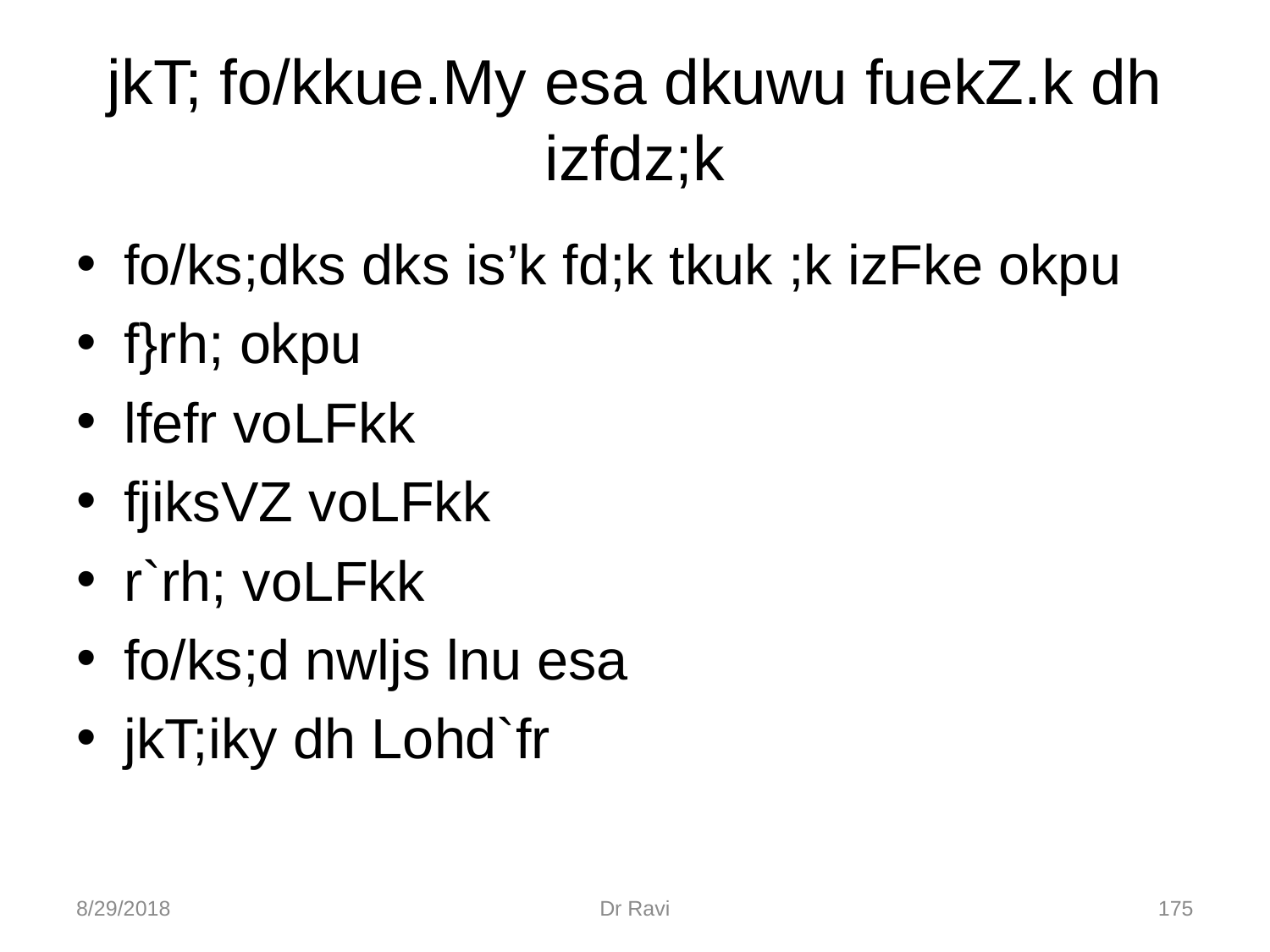

# jkT; fo/kkue.My esa dkuwu fuekZ.k dh izfdz;k
fo/ks;dks dks is’k fd;k tkuk ;k izFke okpu
f}rh; okpu
lfefr voLFkk
fjiksVZ voLFkk
r`rh; voLFkk
fo/ks;d nwljs lnu esa
jkT;iky dh Lohd`fr
8/29/2018
Dr Ravi
175